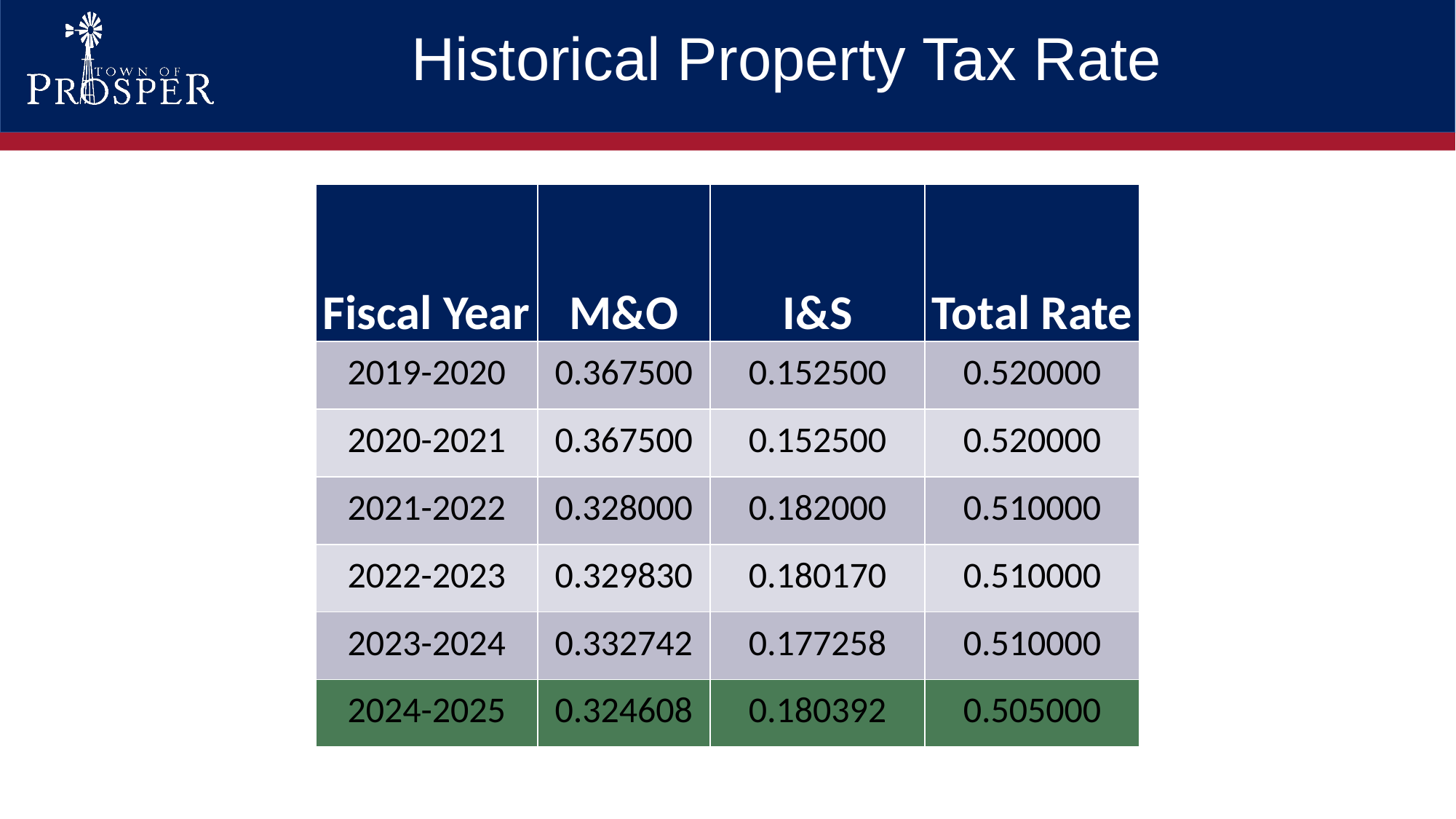

# Historical Property Tax Rate
| Fiscal Year | M&O | I&S | Total Rate |
| --- | --- | --- | --- |
| 2019-2020 | 0.367500 | 0.152500 | 0.520000 |
| 2020-2021 | 0.367500 | 0.152500 | 0.520000 |
| 2021-2022 | 0.328000 | 0.182000 | 0.510000 |
| 2022-2023 | 0.329830 | 0.180170 | 0.510000 |
| 2023-2024 | 0.332742 | 0.177258 | 0.510000 |
| 2024-2025 | 0.324608 | 0.180392 | 0.505000 |